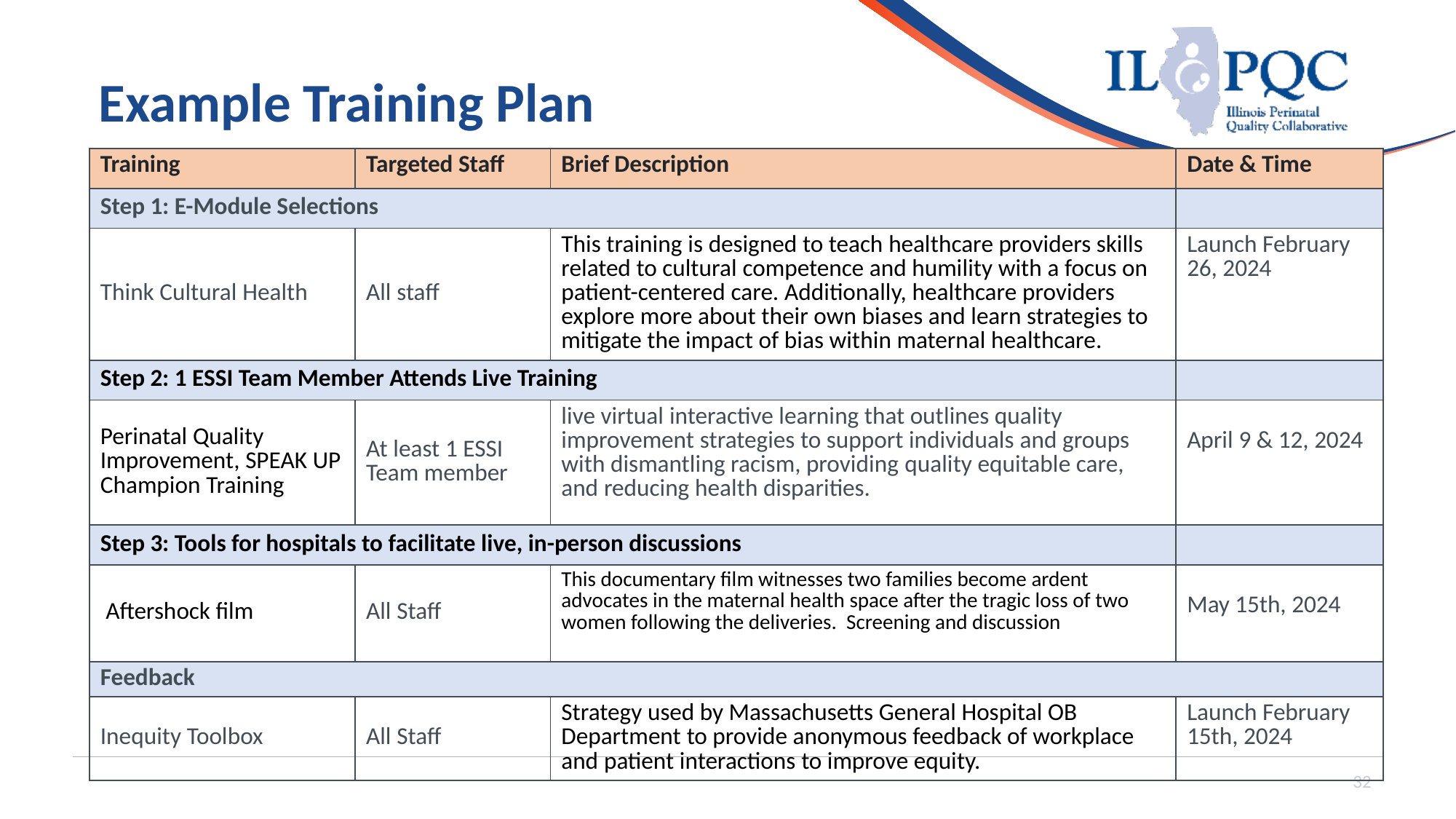

# Example Training Plan
| Training | Targeted Staff | Brief Description | Date & Time |
| --- | --- | --- | --- |
| Step 1: E-Module Selections |  |  |  |
| Think Cultural Health | All staff | This training is designed to teach healthcare providers skills related to cultural competence and humility with a focus on patient-centered care. Additionally, healthcare providers explore more about their own biases and learn strategies to mitigate the impact of bias within maternal healthcare. | Launch February 26, 2024 |
| Step 2: 1 ESSI Team Member Attends Live Training |  |  |  |
| Perinatal Quality Improvement, SPEAK UP Champion Training | At least 1 ESSI Team member | live virtual interactive learning that outlines quality improvement strategies to support individuals and groups with dismantling racism, providing quality equitable care, and reducing health disparities. | April 9 & 12, 2024 |
| Step 3: Tools for hospitals to facilitate live, in-person discussions |  |  |  |
| Aftershock film | All Staff | This documentary film witnesses two families become ardent advocates in the maternal health space after the tragic loss of two women following the deliveries.  Screening and discussion | May 15th, 2024 |
| Feedback |  |  |  |
| Inequity Toolbox | All Staff | Strategy used by Massachusetts General Hospital OB Department to provide anonymous feedback of workplace and patient interactions to improve equity. | Launch February 15th, 2024 |
32